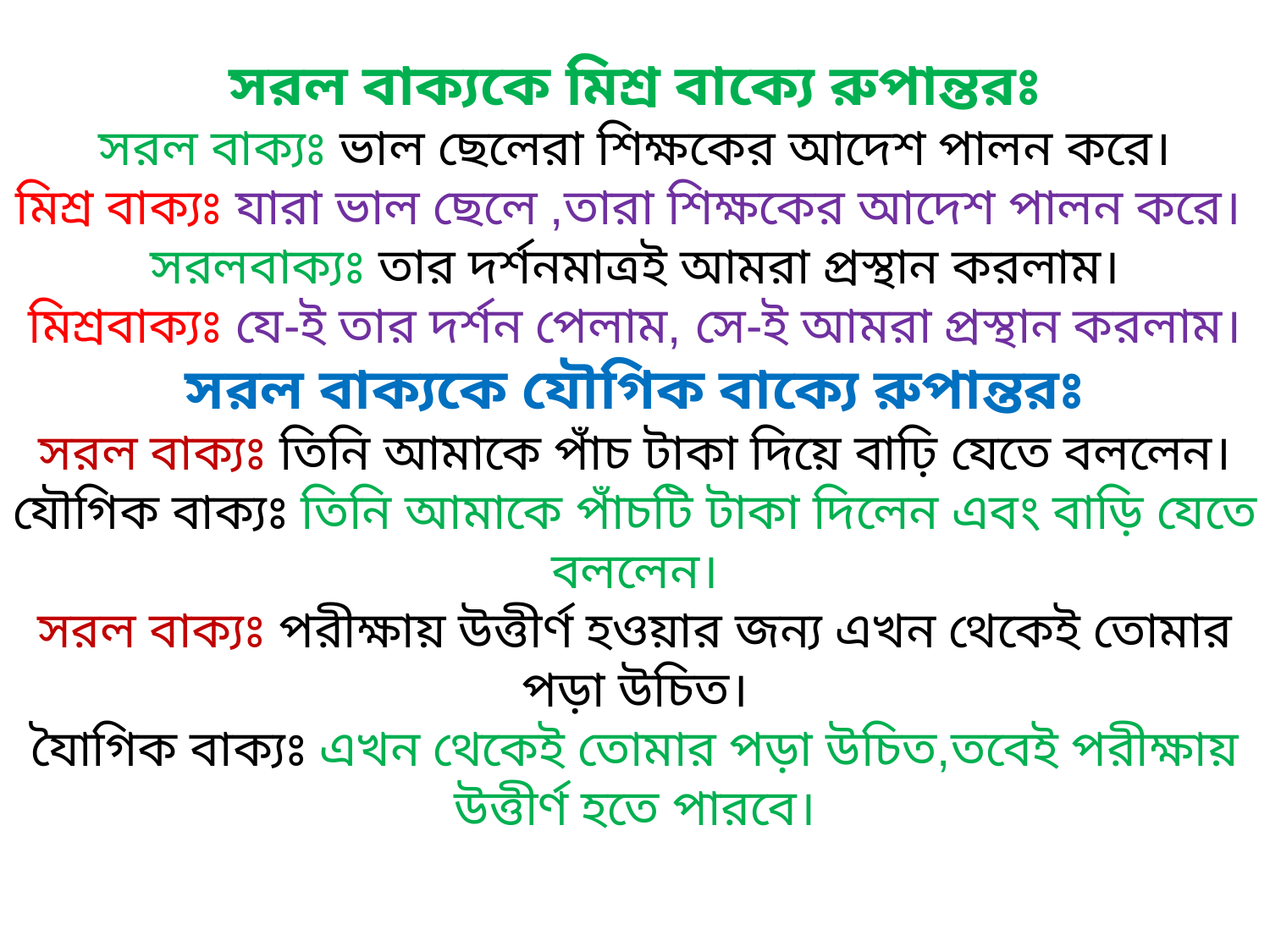

সরল বাক্যকে মিশ্র বাক্যে রুপান্তরঃ
সরল বাক্যঃ ভাল ছেলেরা শিক্ষকের আদেশ পালন করে।
মিশ্র বাক্যঃ যারা ভাল ছেলে ,তারা শিক্ষকের আদেশ পালন করে।
সরলবাক্যঃ তার দর্শনমাত্রই আমরা প্রস্থান করলাম।
মিশ্রবাক্যঃ যে-ই তার দর্শন পেলাম, সে-ই আমরা প্রস্থান করলাম।
সরল বাক্যকে যৌগিক বাক্যে রুপান্তরঃ
সরল বাক্যঃ তিনি আমাকে পাঁচ টাকা দিয়ে বাঢ়ি যেতে বললেন।
যৌগিক বাক্যঃ তিনি আমাকে পাঁচটি টাকা দিলেন এবং বাড়ি যেতে বললেন।
সরল বাক্যঃ পরীক্ষায় উত্তীর্ণ হওয়ার জন্য এখন থেকেই তোমার পড়া উচিত।
যৈাগিক বাক্যঃ এখন থেকেই তোমার পড়া উচিত,তবেই পরীক্ষায় উত্তীর্ণ হতে পারবে।